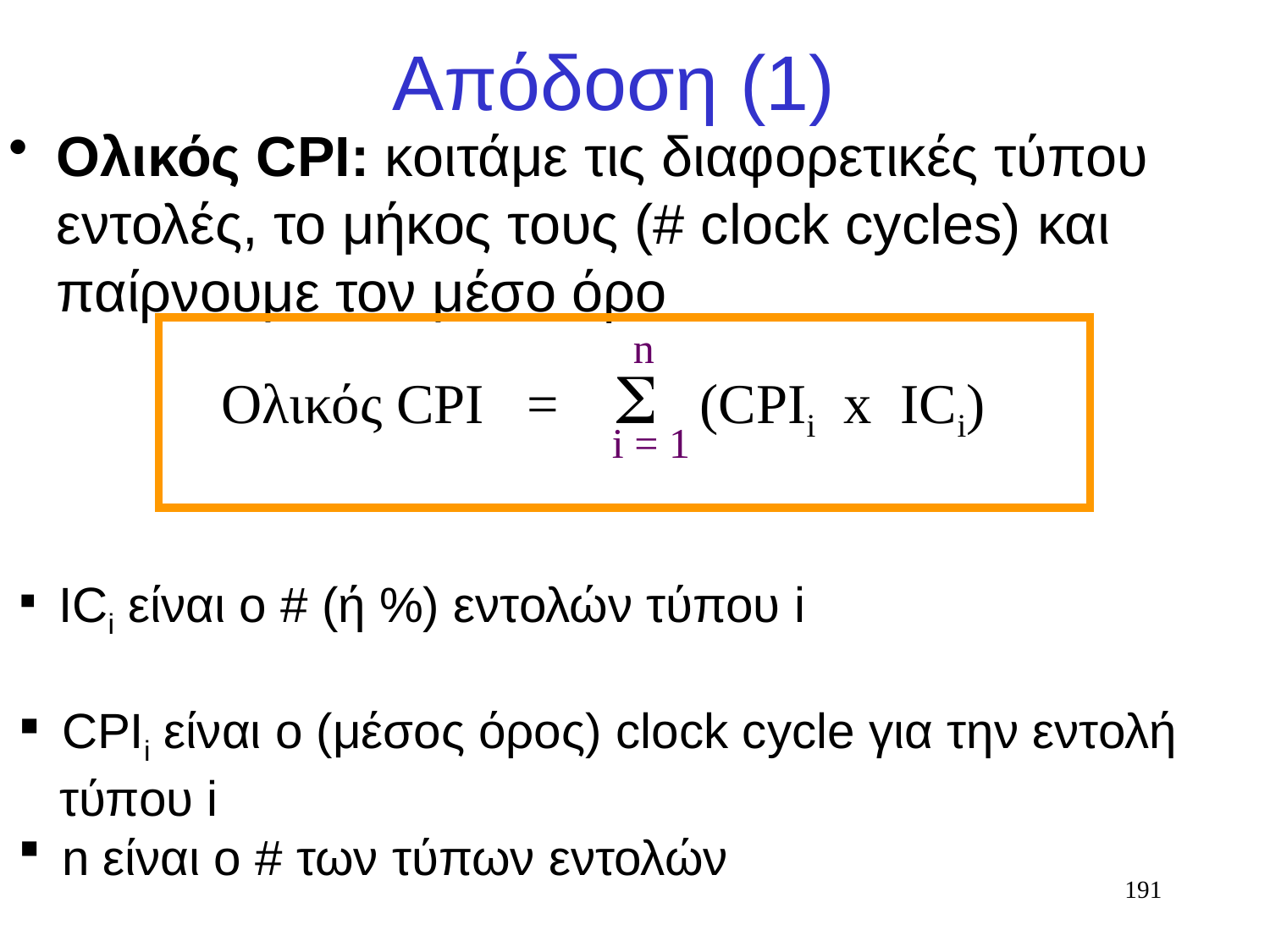

# Απόδοση (1)
Ολικός CPI: κοιτάμε τις διαφορετικές τύπου εντολές, το μήκος τους (# clock cycles) και παίρνουμε τον μέσο όρο
n
               Ολικός CPI   =    Σ   (CPIi  x  ICi)
i = 1

 ICi είναι ο # (ή %) εντολών τύπου i

 CPIi είναι ο (μέσος όρος) clock cycle για την εντολή
   τύπου i
 n είναι ο # των τύπων εντολών
191